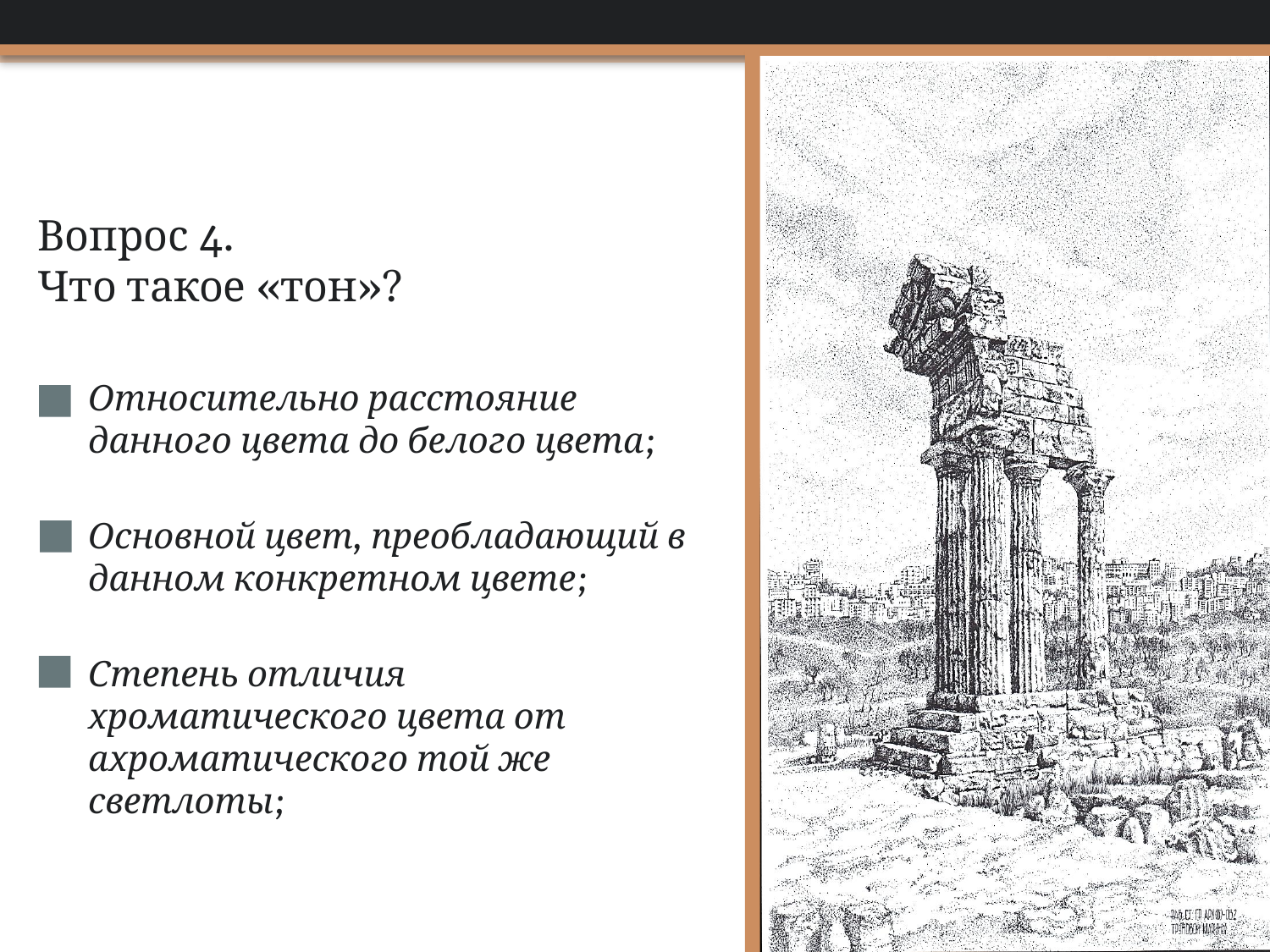

# Вопрос 4. Что такое «тон»?

Относительно расстояние данного цвета до белого цвета;

Основной цвет, преобладающий в данном конкретном цвете;

Степень отличия хроматического цвета от ахроматического той же светлоты;